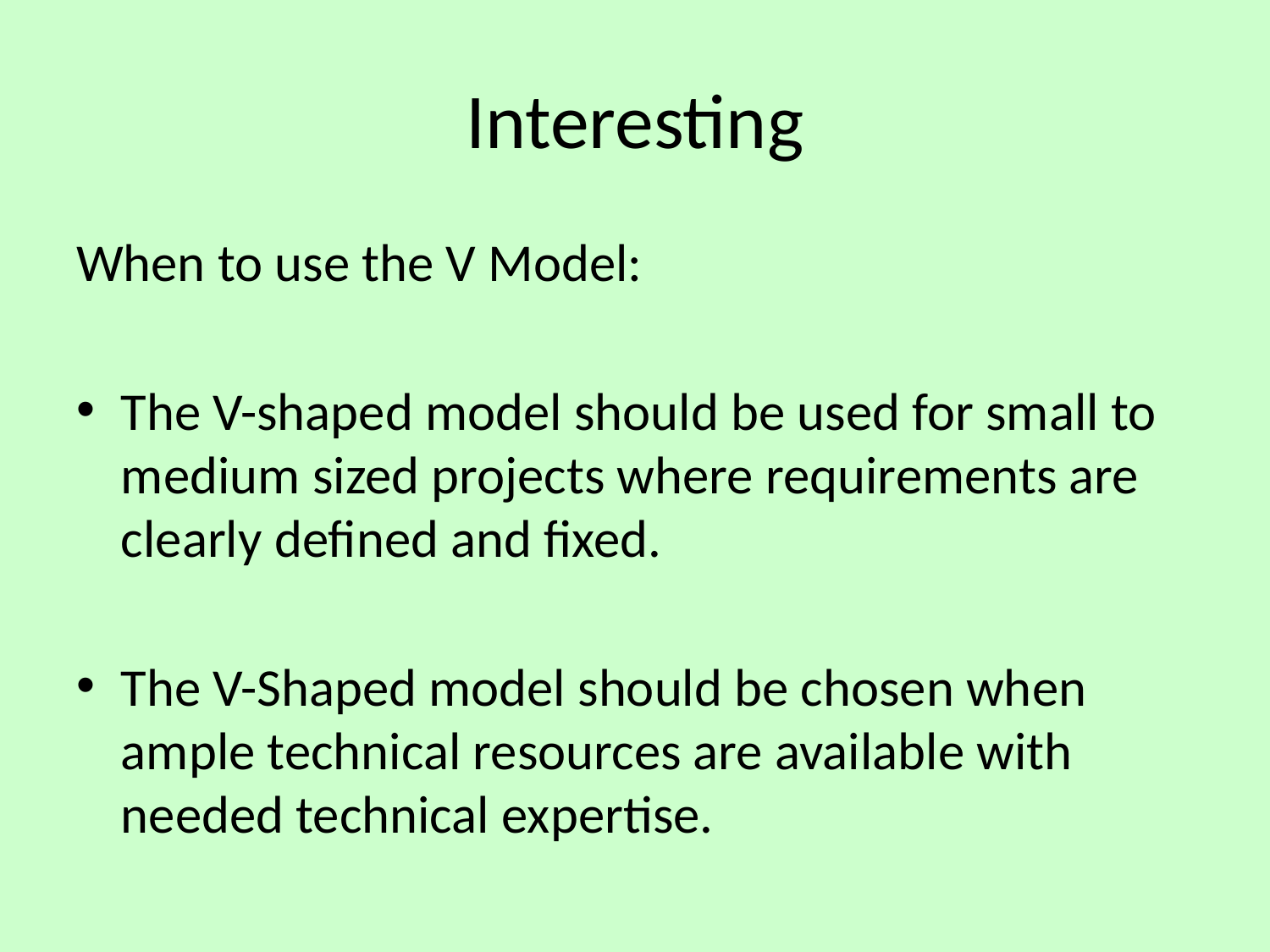

# Interesting
When to use the V Model:

The V-shaped model should be used for small to medium sized projects where requirements are clearly defined and fixed.

The V-Shaped model should be chosen when ample technical resources are available with needed technical expertise.